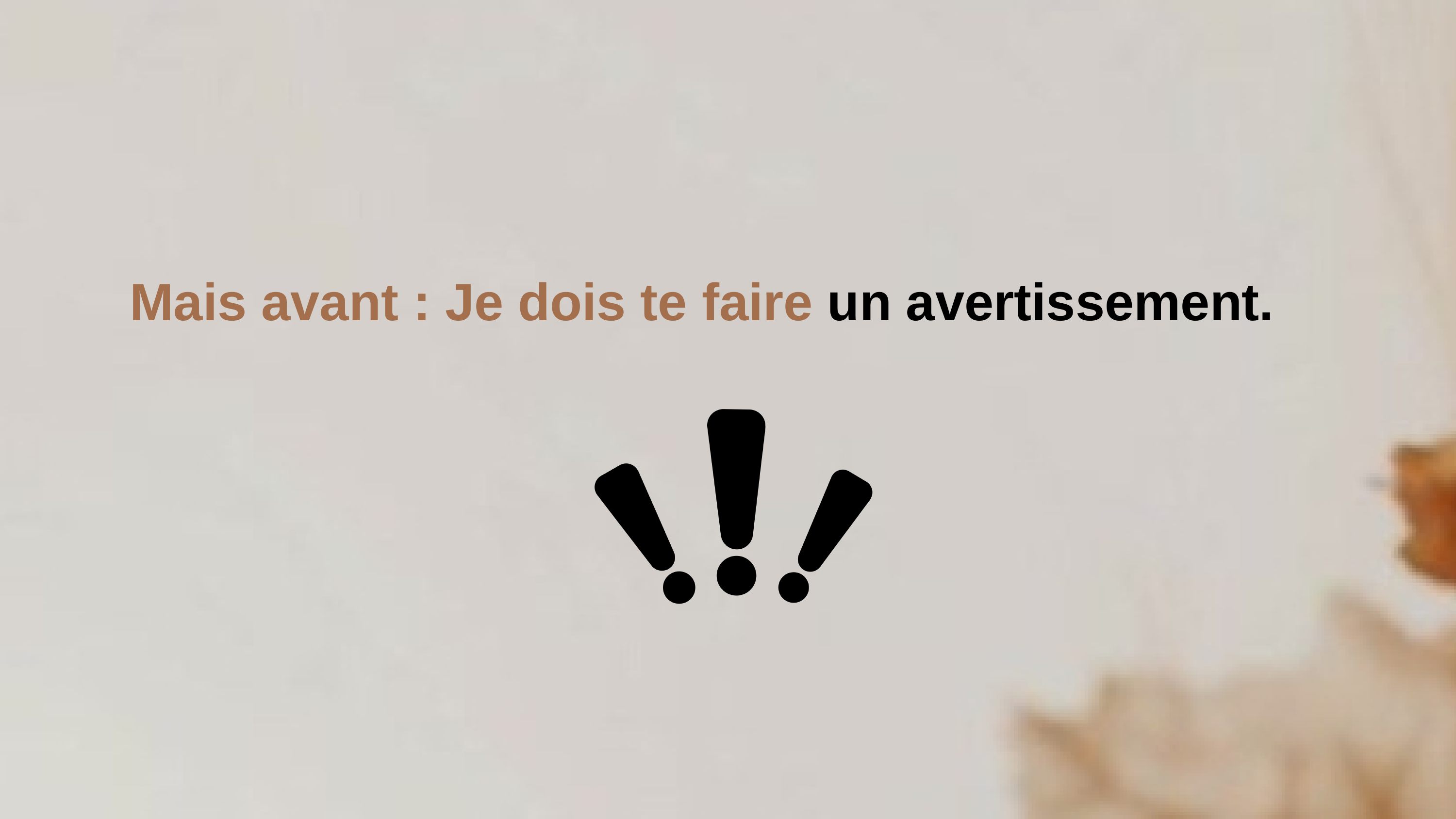

Je te présente le programme de ce
challenge de 5 jours dans un instant.
Mais avant : Je dois te faire un avertissement.